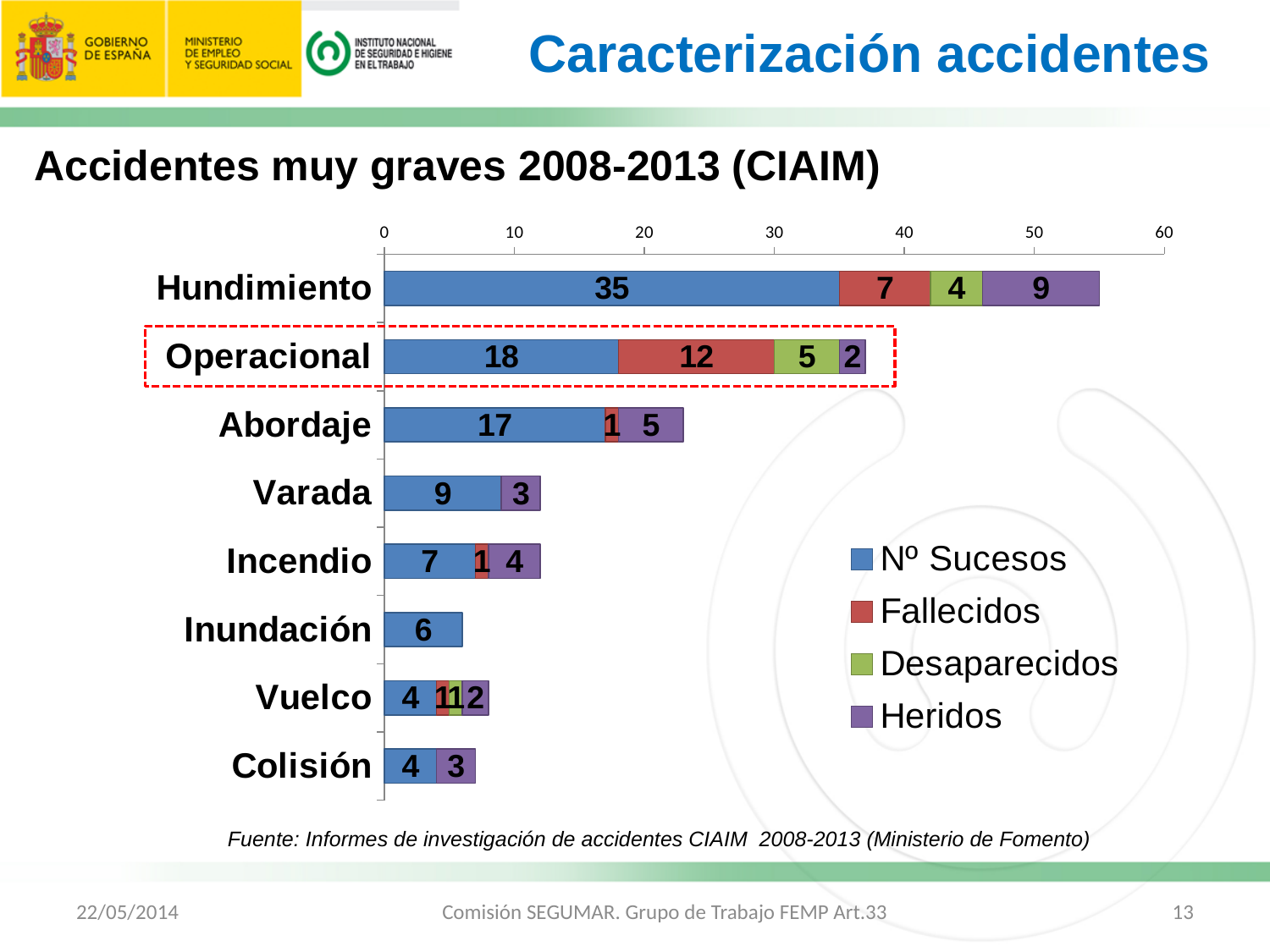

Caracterización accidentes
Accidentes muy graves 2008-2013 (CIAIM)

### Chart

| Category | Nº Sucesos | Fallecidos | Desaparecidos | Heridos |
|---|---|---|---|---|
| Hundimiento | 35.0 | 7.0 | 4.0 | 9.0 |
| Operacional | 18.0 | 12.0 | 5.0 | 2.0 |
| Abordaje | 17.0 | 1.0 | 0.0 | 5.0 |
| Varada | 9.0 | 0.0 | 0.0 | 3.0 |
| Incendio | 7.0 | 1.0 | 0.0 | 4.0 |
| Inundación | 6.0 | 0.0 | 0.0 | 0.0 |
| Vuelco | 4.0 | 1.0 | 1.0 | 2.0 |
| Colisión | 4.0 | 0.0 | 0.0 | 3.0 |
Fuente: Informes de investigación de accidentes CIAIM  2008-2013 (Ministerio de Fomento)
22/05/2014
Comisión SEGUMAR. Grupo de Trabajo FEMP Art.33
13